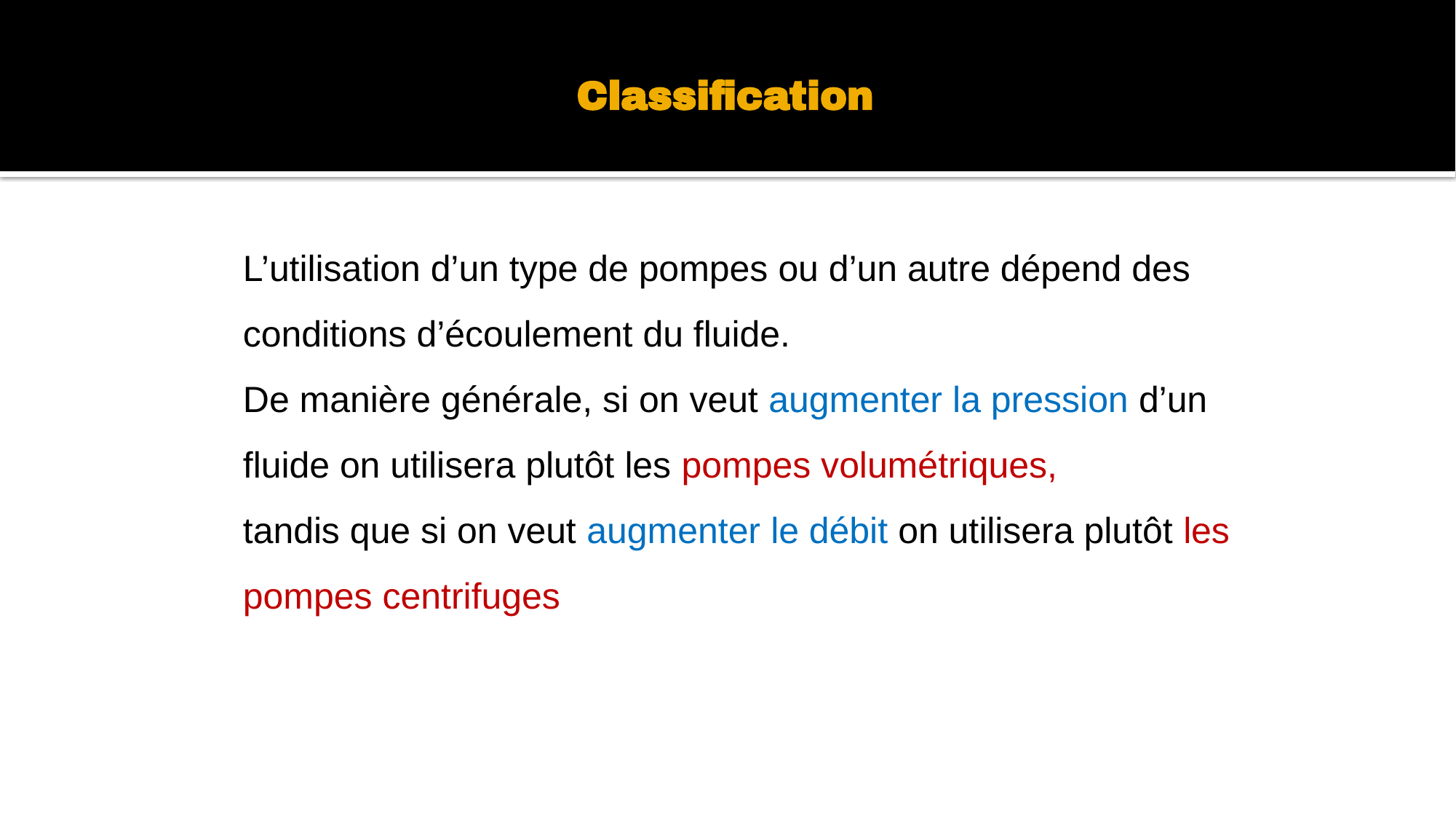

# Classification
L’utilisation d’un type de pompes ou d’un autre dépend des conditions d’écoulement du fluide.
De manière générale, si on veut augmenter la pression d’un fluide on utilisera plutôt les pompes volumétriques,
tandis que si on veut augmenter le débit on utilisera plutôt les pompes centrifuges